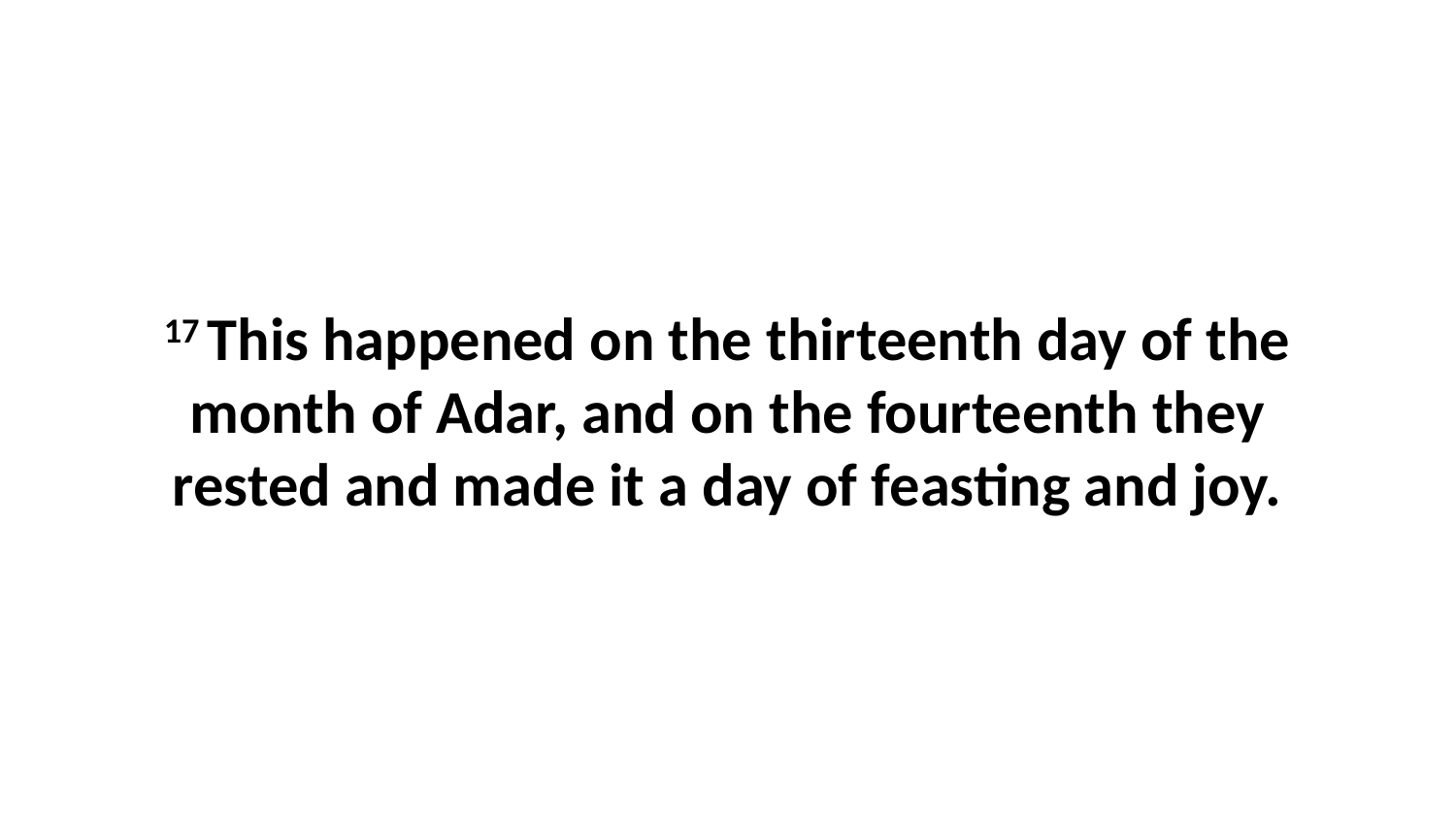

17 This happened on the thirteenth day of the month of Adar, and on the fourteenth they rested and made it a day of feasting and joy.